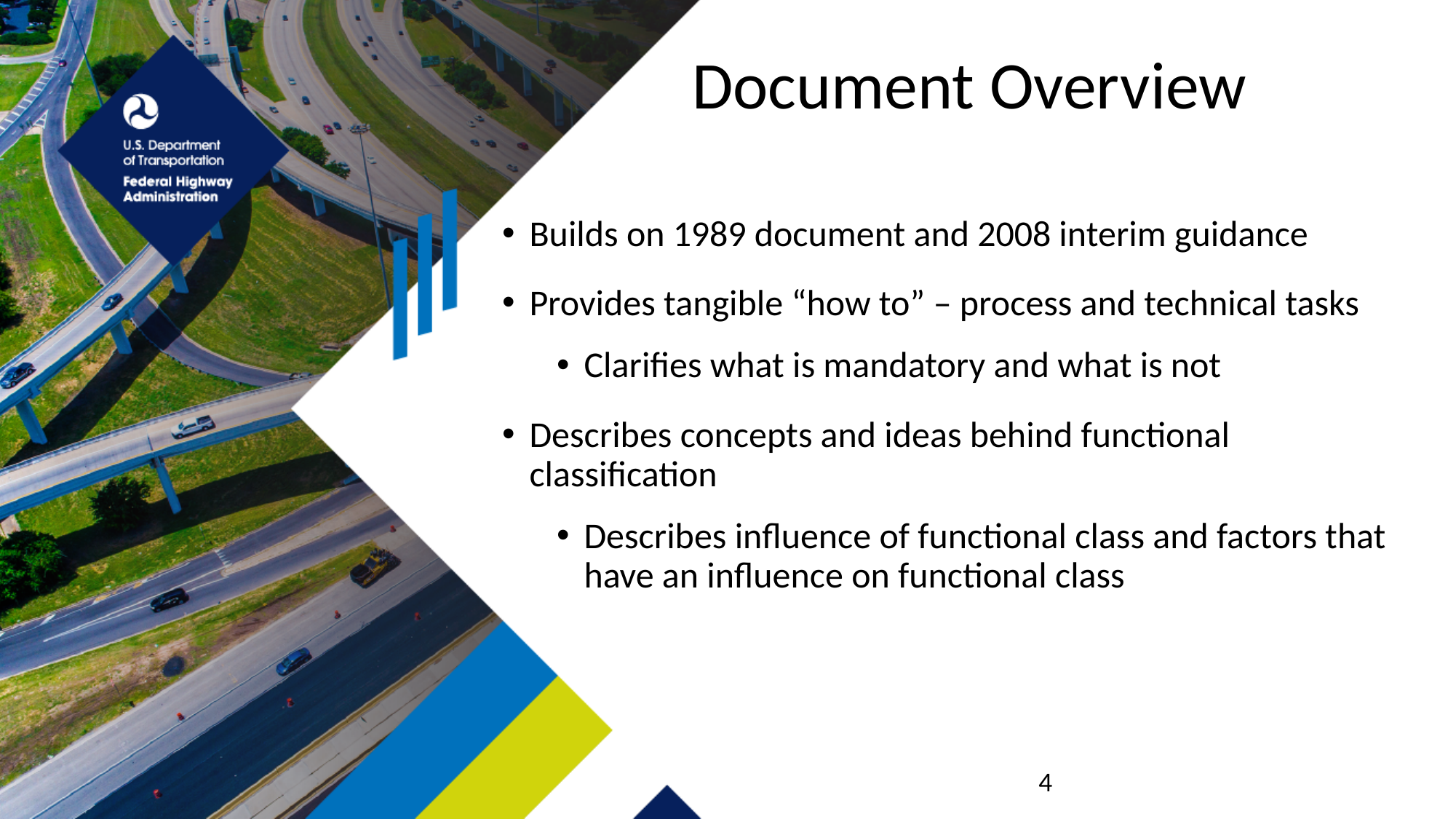

# Document Overview
Builds on 1989 document and 2008 interim guidance
Provides tangible “how to” – process and technical tasks
Clarifies what is mandatory and what is not
Describes concepts and ideas behind functional classification
Describes influence of functional class and factors that have an influence on functional class

4